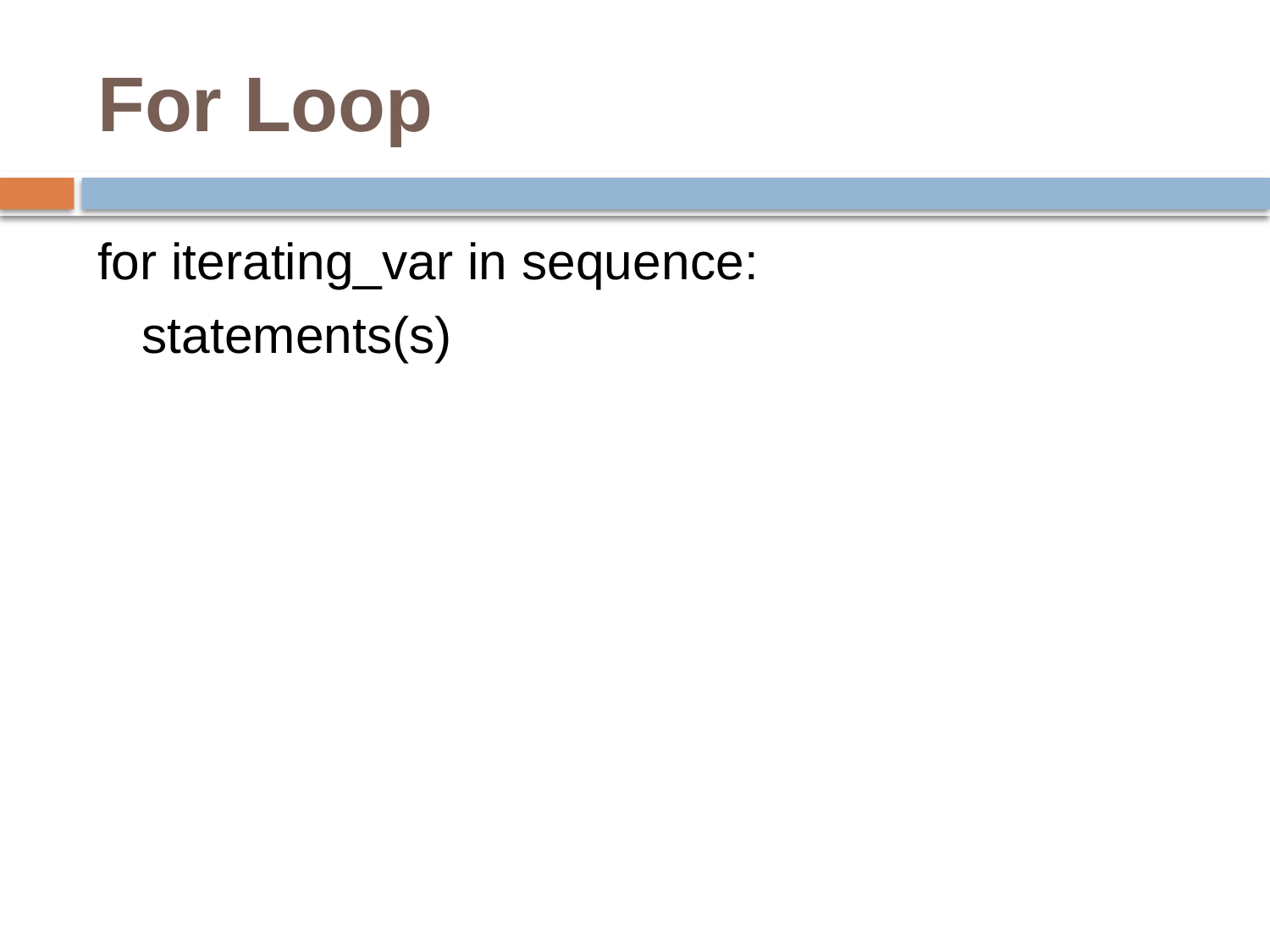

# For Loop
for iterating_var in sequence:
	statements(s)